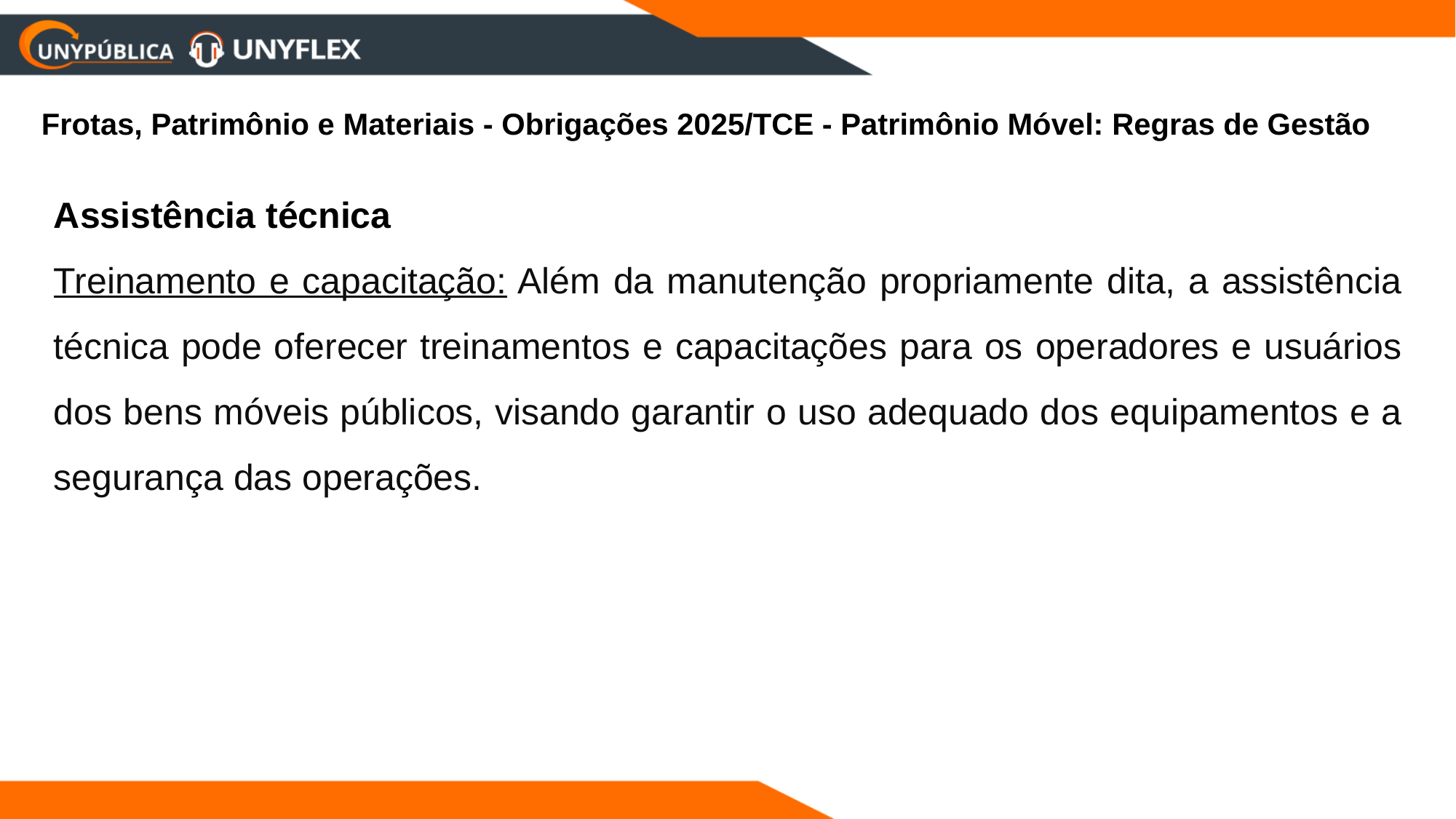

Frotas, Patrimônio e Materiais - Obrigações 2025/TCE - Patrimônio Móvel: Regras de Gestão
Assistência técnica
Treinamento e capacitação: Além da manutenção propriamente dita, a assistência técnica pode oferecer treinamentos e capacitações para os operadores e usuários dos bens móveis públicos, visando garantir o uso adequado dos equipamentos e a segurança das operações.